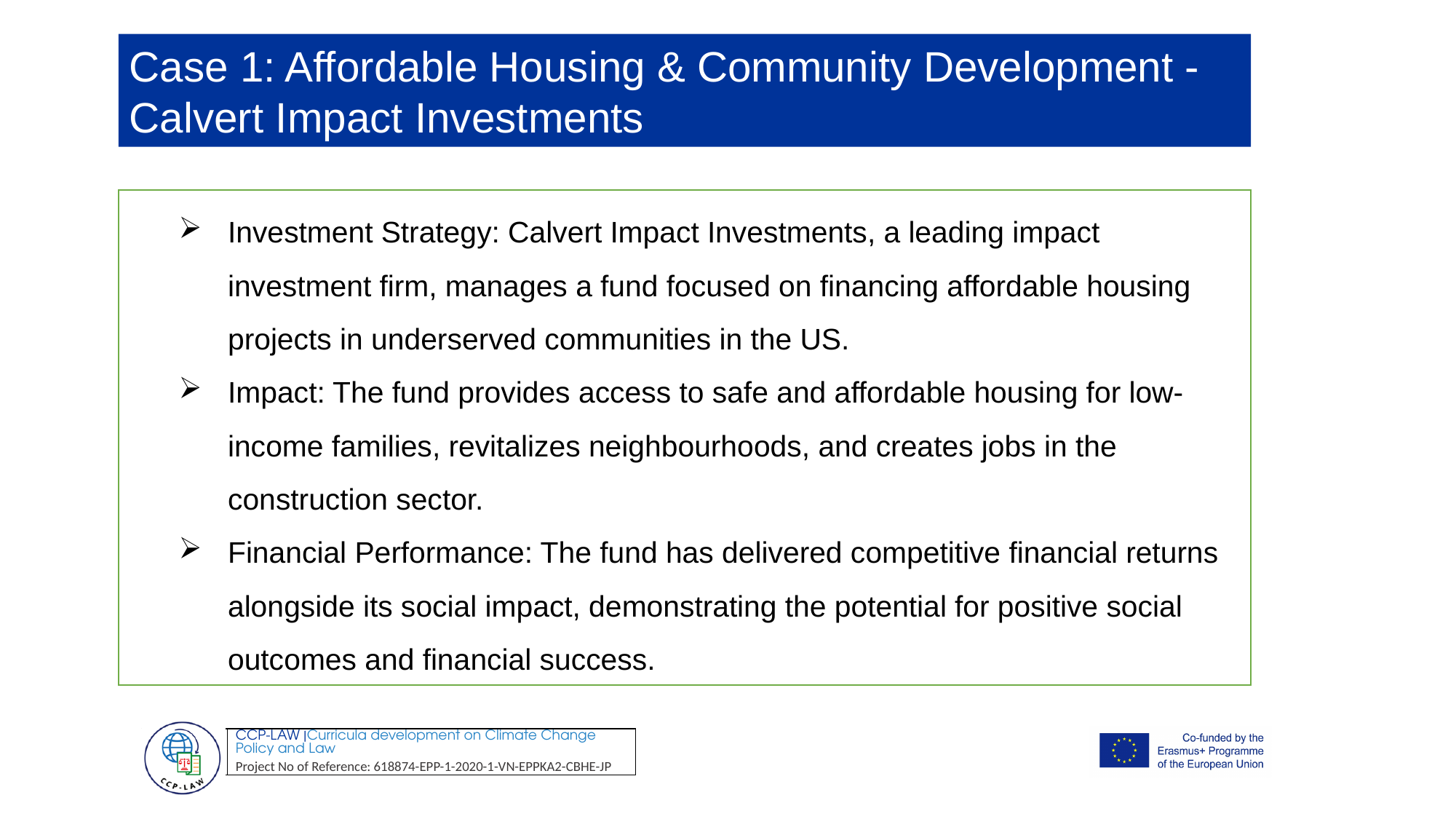

Case 1: Affordable Housing & Community Development - Calvert Impact Investments
Investment Strategy: Calvert Impact Investments, a leading impact investment firm, manages a fund focused on financing affordable housing projects in underserved communities in the US.
Impact: The fund provides access to safe and affordable housing for low-income families, revitalizes neighbourhoods, and creates jobs in the construction sector.
Financial Performance: The fund has delivered competitive financial returns alongside its social impact, demonstrating the potential for positive social outcomes and financial success.